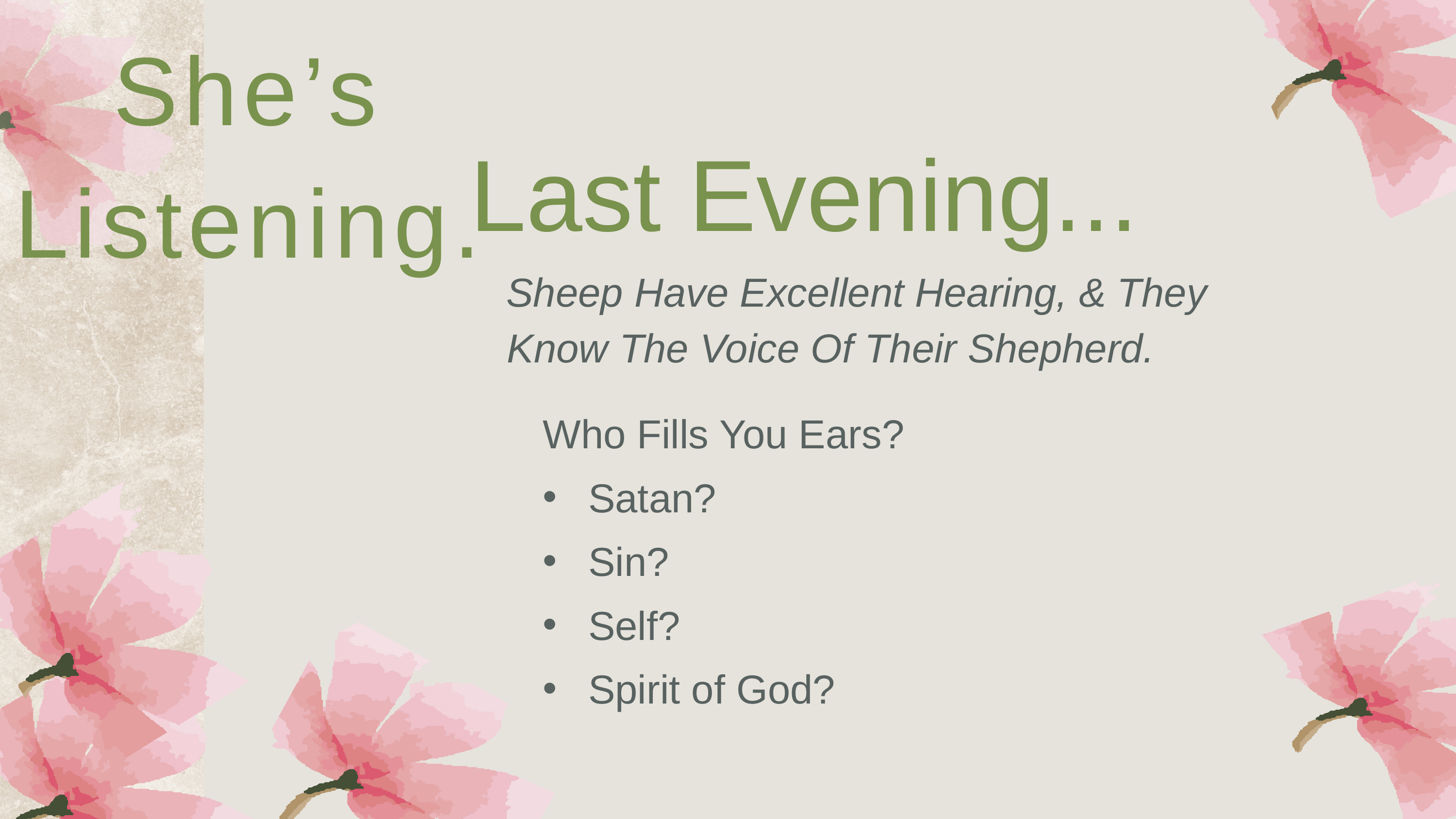

She’s Listening.
Last Evening...
Sheep Have Excellent Hearing, & They Know The Voice Of Their Shepherd.

Who Fills You Ears?
Satan?
Sin?
Self?
Spirit of God?